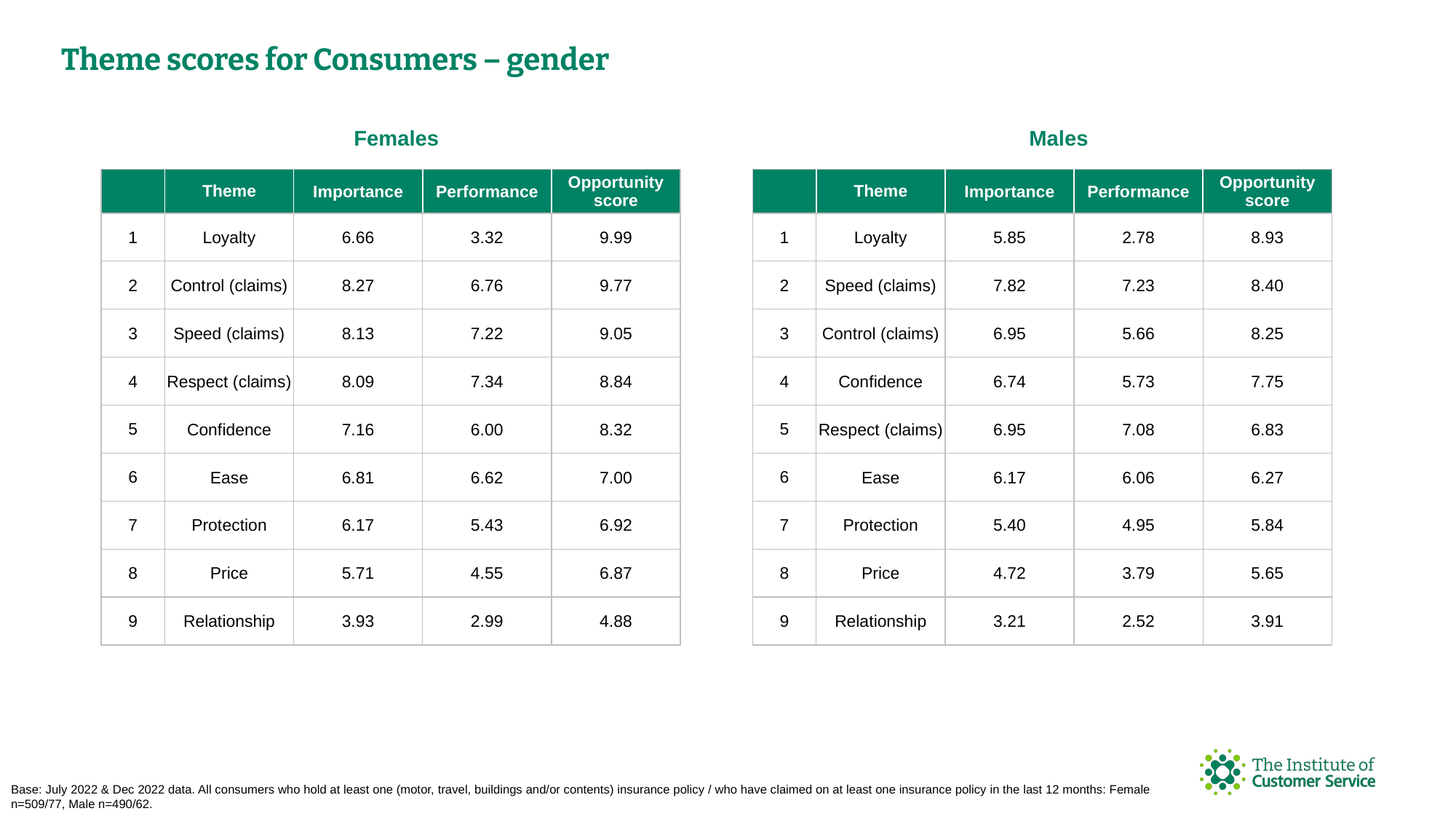

Theme scores for Consumers – gender
Males
Females
|  | Theme | Importance | Performance | Opportunity score |
| --- | --- | --- | --- | --- |
| 1 | Loyalty | 6.66 | 3.32 | 9.99 |
| 2 | Control (claims) | 8.27 | 6.76 | 9.77 |
| 3 | Speed (claims) | 8.13 | 7.22 | 9.05 |
| 4 | Respect (claims) | 8.09 | 7.34 | 8.84 |
| 5 | Confidence | 7.16 | 6.00 | 8.32 |
| 6 | Ease | 6.81 | 6.62 | 7.00 |
| 7 | Protection | 6.17 | 5.43 | 6.92 |
| 8 | Price | 5.71 | 4.55 | 6.87 |
| 9 | Relationship | 3.93 | 2.99 | 4.88 |
|  | Theme | Importance | Performance | Opportunity score |
| --- | --- | --- | --- | --- |
| 1 | Loyalty | 5.85 | 2.78 | 8.93 |
| 2 | Speed (claims) | 7.82 | 7.23 | 8.40 |
| 3 | Control (claims) | 6.95 | 5.66 | 8.25 |
| 4 | Confidence | 6.74 | 5.73 | 7.75 |
| 5 | Respect (claims) | 6.95 | 7.08 | 6.83 |
| 6 | Ease | 6.17 | 6.06 | 6.27 |
| 7 | Protection | 5.40 | 4.95 | 5.84 |
| 8 | Price | 4.72 | 3.79 | 5.65 |
| 9 | Relationship | 3.21 | 2.52 | 3.91 |
Base: July 2022 & Dec 2022 data. All consumers who hold at least one (motor, travel, buildings and/or contents) insurance policy / who have claimed on at least one insurance policy in the last 12 months: Female n=509/77, Male n=490/62.